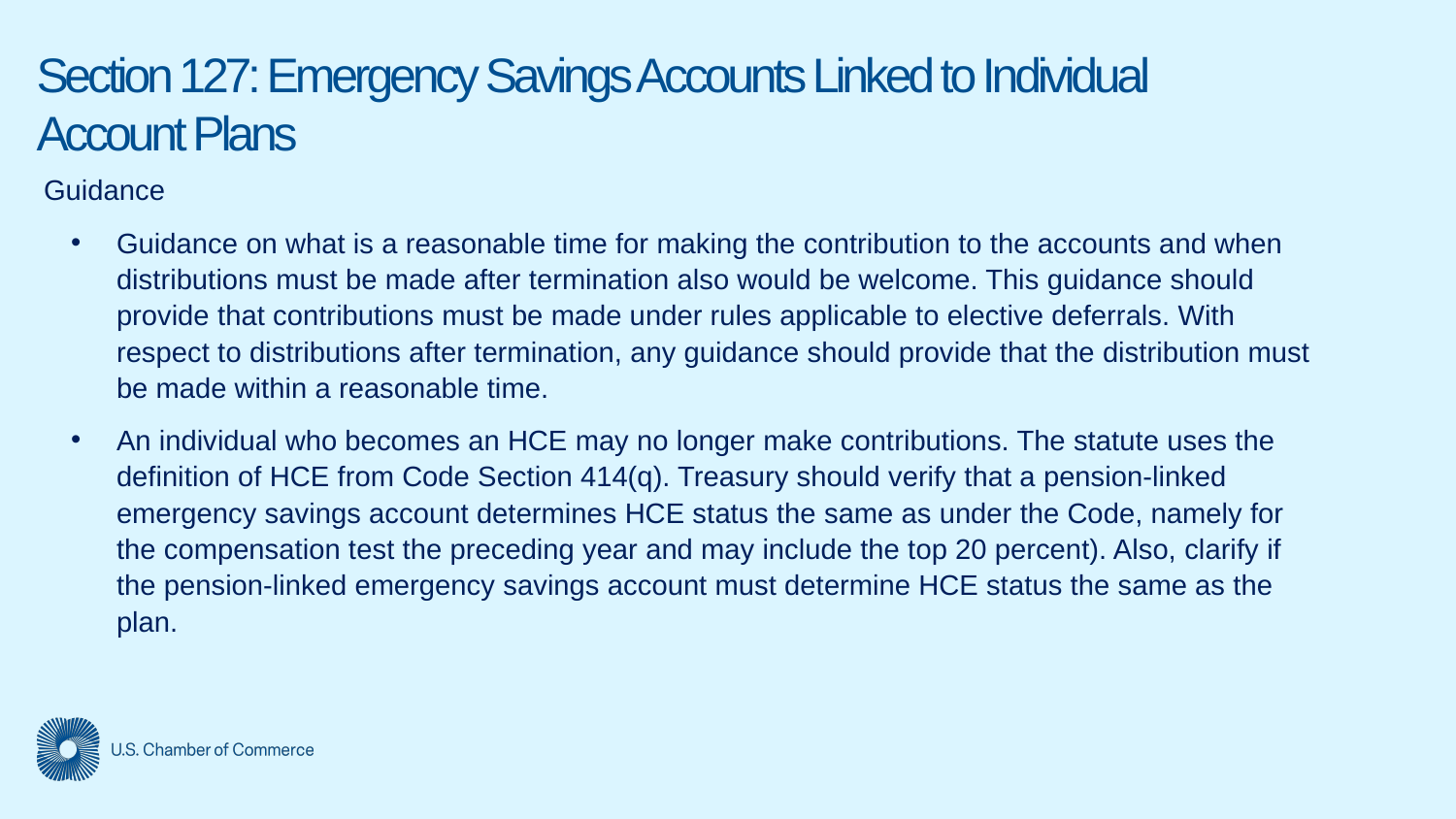

# Section 127: Emergency Savings Accounts Linked to Individual Account Plans
Guidance
Guidance on what is a reasonable time for making the contribution to the accounts and when distributions must be made after termination also would be welcome. This guidance should provide that contributions must be made under rules applicable to elective deferrals. With respect to distributions after termination, any guidance should provide that the distribution must be made within a reasonable time.
An individual who becomes an HCE may no longer make contributions. The statute uses the definition of HCE from Code Section 414(q). Treasury should verify that a pension-linked emergency savings account determines HCE status the same as under the Code, namely for the compensation test the preceding year and may include the top 20 percent). Also, clarify if the pension-linked emergency savings account must determine HCE status the same as the plan.